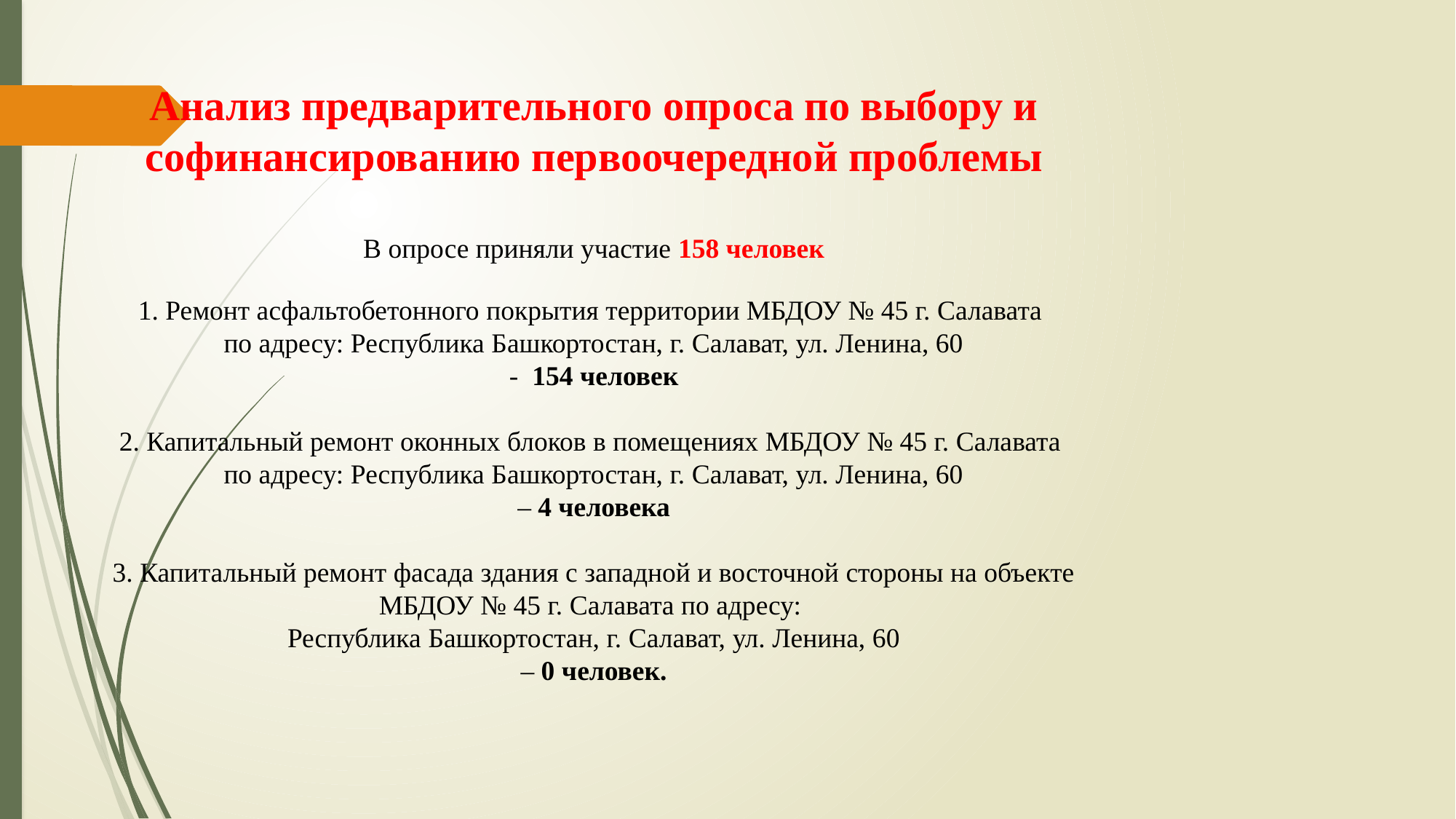

# Анализ предварительного опроса по выбору и софинансированию первоочередной проблемы В опросе приняли участие 158 человек 1. Ремонт асфальтобетонного покрытия территории МБДОУ № 45 г. Салавата по адресу: Республика Башкортостан, г. Салават, ул. Ленина, 60 -  154 человек   2. Капитальный ремонт оконных блоков в помещениях МБДОУ № 45 г. Салавата по адресу: Республика Башкортостан, г. Салават, ул. Ленина, 60 – 4 человека   3. Капитальный ремонт фасада здания с западной и восточной стороны на объекте МБДОУ № 45 г. Салавата по адресу: Республика Башкортостан, г. Салават, ул. Ленина, 60 – 0 человек.